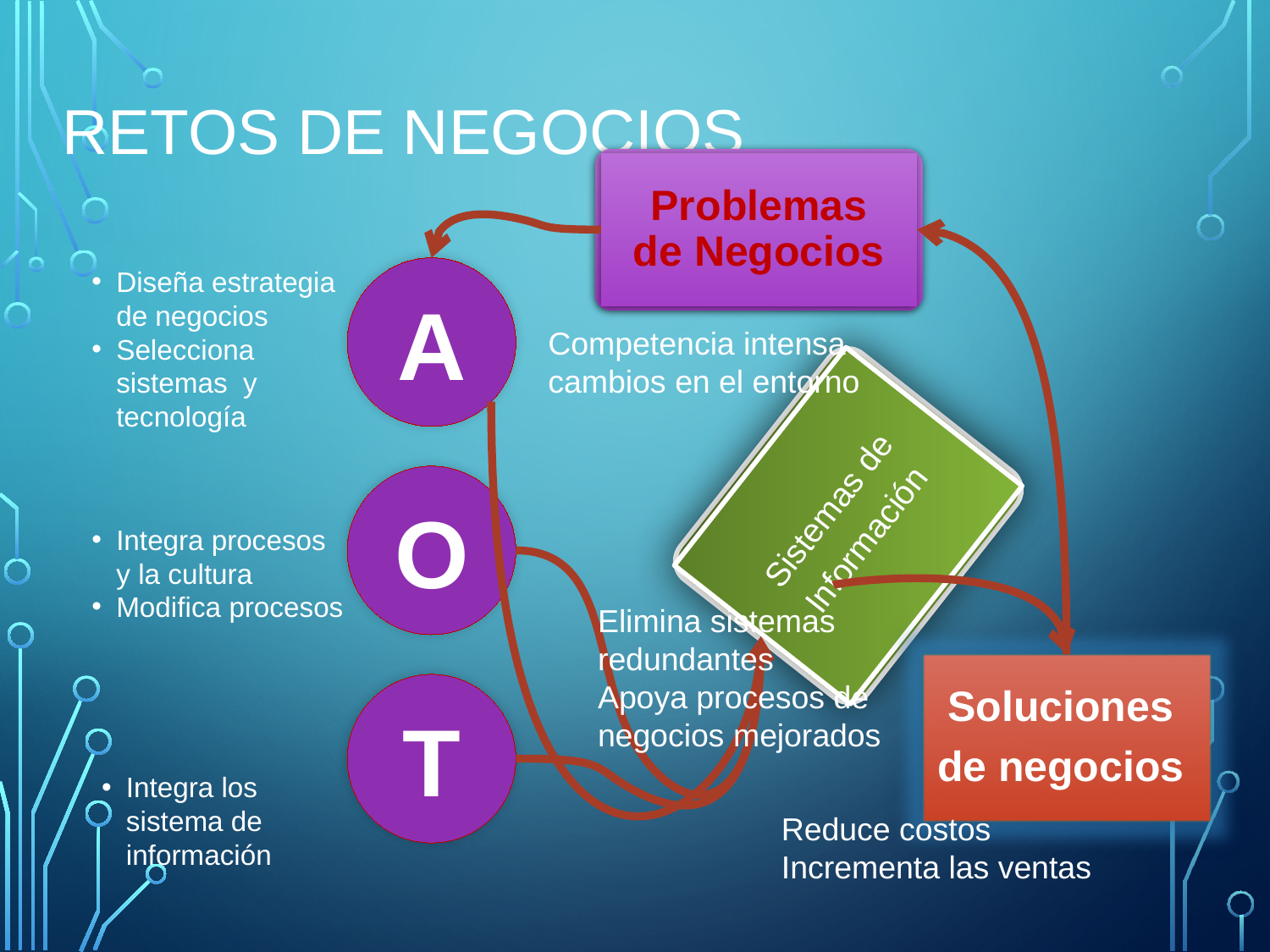

# Retos de negocios

Problemas de Negocios
Diseña estrategia de negocios
Selecciona sistemas  y tecnología
A
Competencia intensa cambios en el entorno

Sistemas de
Información
O
Integra procesos y la cultura
Modifica procesos
Elimina sistemas redundantes
Apoya procesos de negocios mejorados
Soluciones
de negocios
T
Integra los sistema de información
Reduce costos
Incrementa las ventas